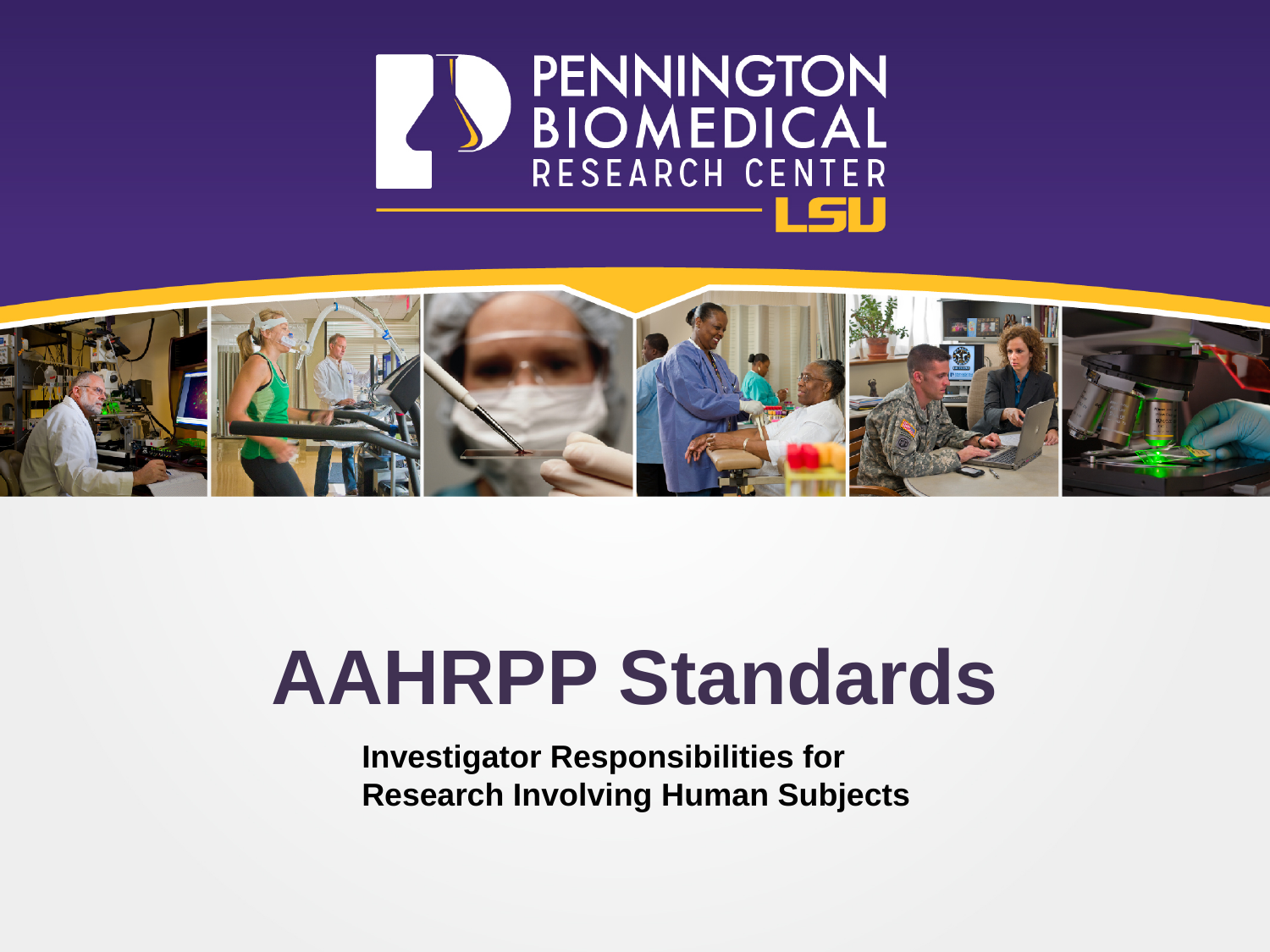

# AAHRPP Standards
Investigator Responsibilities for Research Involving Human Subjects